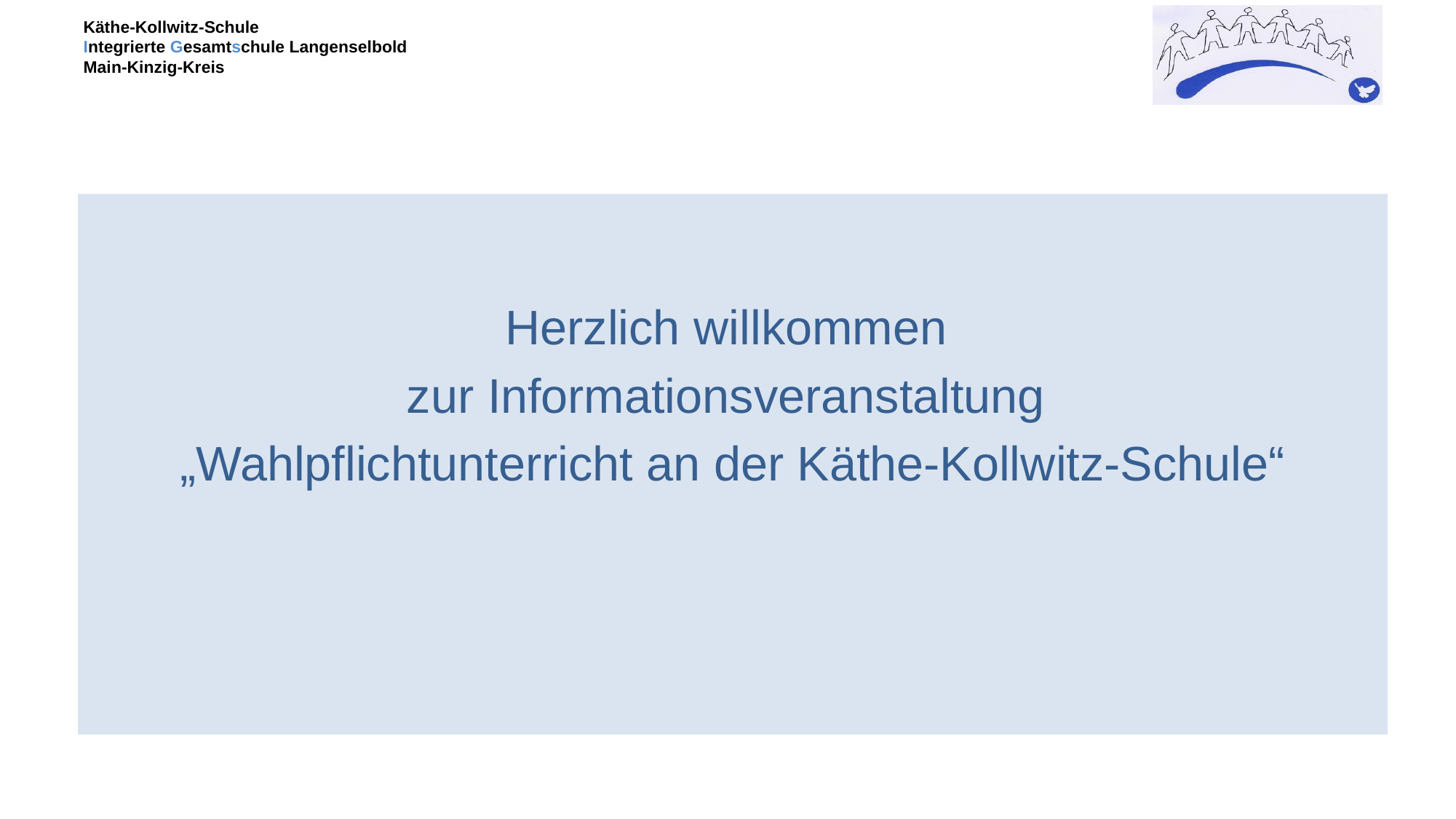

Herzlich willkommen
zur Informationsveranstaltung
„Wahlpflichtunterricht an der Käthe-Kollwitz-Schule“